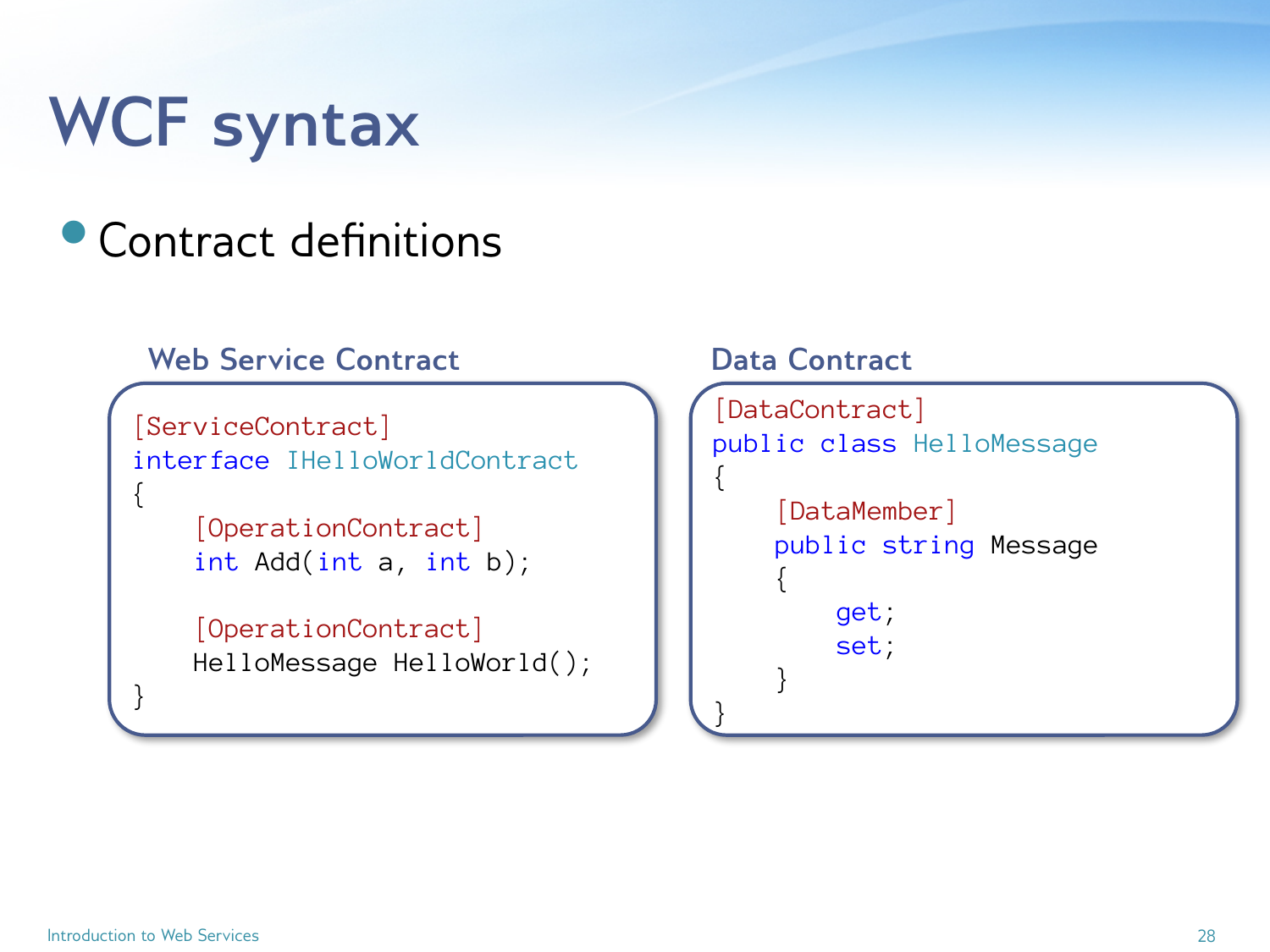

# WCF syntax
Contract definitions
Web Service Contract
Data Contract
[ServiceContract]
interface IHelloWorldContract
{
    [OperationContract]
    int Add(int a, int b);

    [OperationContract]
    HelloMessage HelloWorld();
}
[DataContract]
public class HelloMessage
{
    [DataMember]
    public string Message
    {
        get;
        set;
    }
}
Introduction to Web Services
28